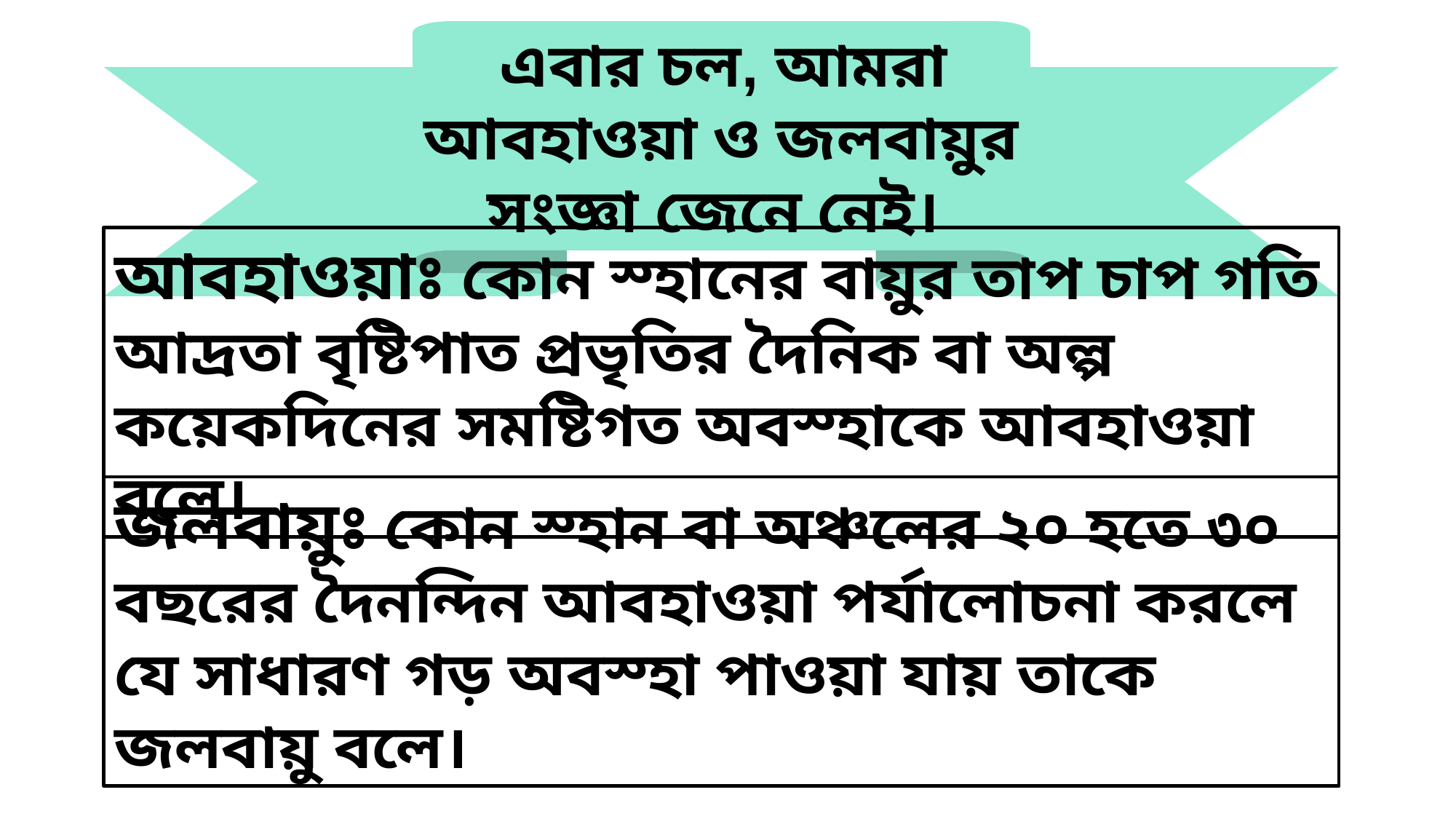

এবার চল, আমরা আবহাওয়া ও জলবায়ুর সংজ্ঞা জেনে নেই।
আবহাওয়াঃ কোন স্হানের বায়ুর তাপ চাপ গতি আদ্রতা বৃষ্টিপাত প্রভৃতির দৈনিক বা অল্প কয়েকদিনের সমষ্টিগত অবস্হাকে আবহাওয়া বলে।
জলবায়ুঃ কোন স্হান বা অঞ্চলের ২০ হতে ৩০ বছরের দৈনন্দিন আবহাওয়া পর্যালোচনা করলে যে সাধারণ গড় অবস্হা পাওয়া যায় তাকে জলবায়ু বলে।